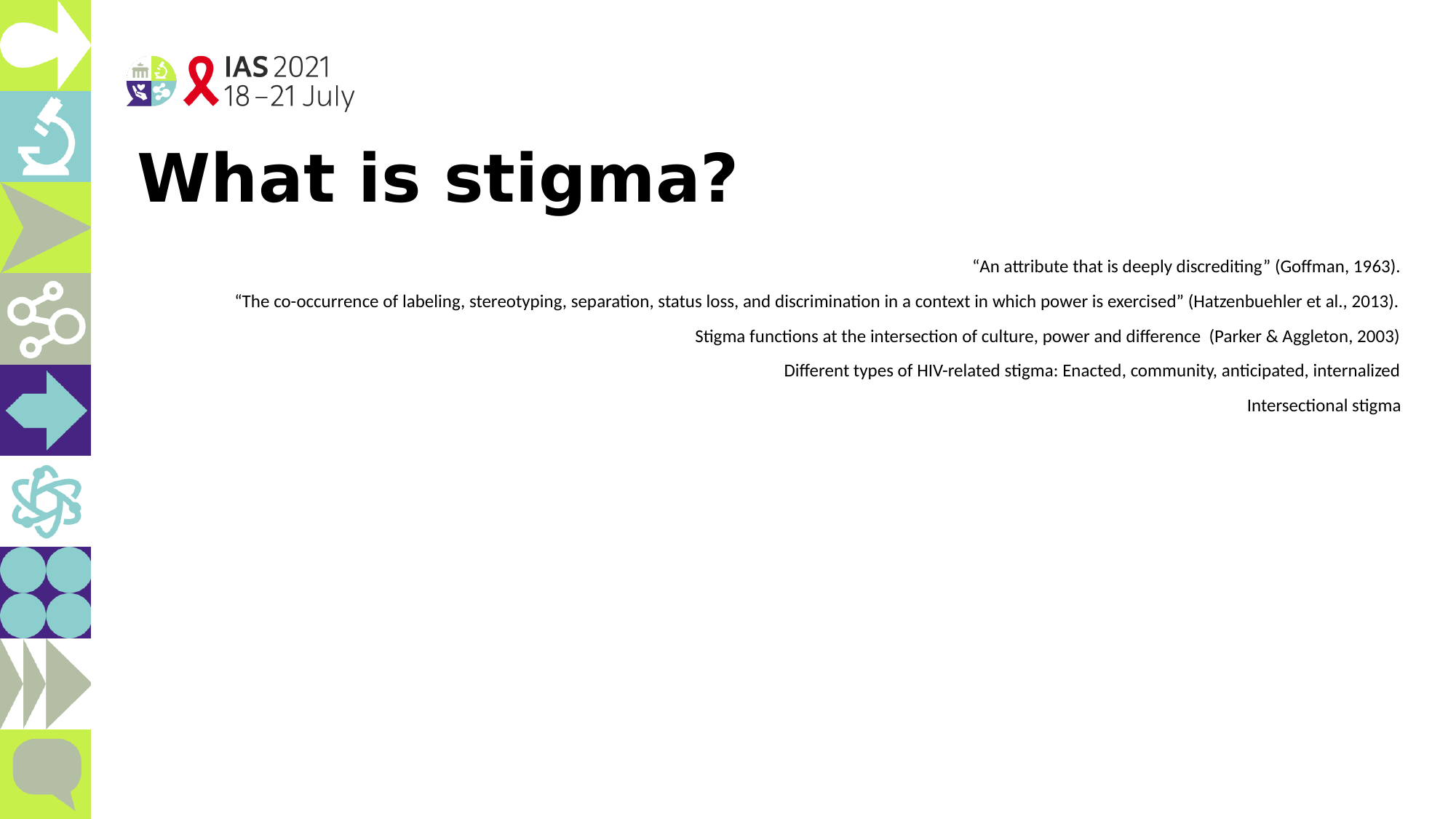

# What is stigma?
“An attribute that is deeply discrediting” (Goffman, 1963).
“The co-occurrence of labeling, stereotyping, separation, status loss, and discrimination in a context in which power is exercised” (Hatzenbuehler et al., 2013).
Stigma functions at the intersection of culture, power and difference  (Parker & Aggleton, 2003)
Different types of HIV-related stigma: Enacted, community, anticipated, internalized
Intersectional stigma